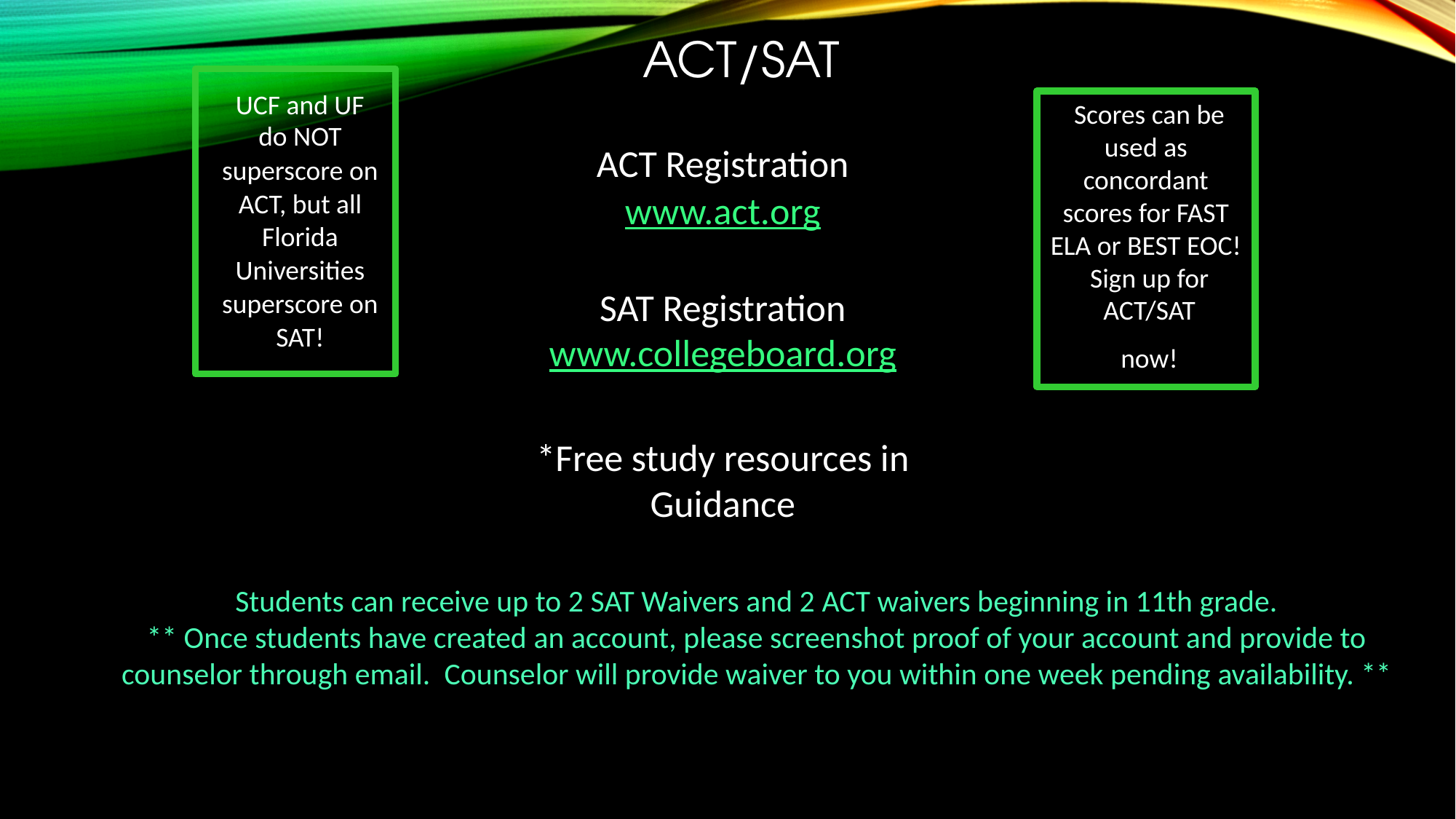

# ACT/SAT

UCF and UF
do NOT
superscore on ACT, but all Florida Universities superscore on SAT!

Scores can be used as concordant scores for FAST ELA or BEST EOC!

Sign up for
ACT/SAT

now!
ACT Registration

www.act.org

SAT Registration
www.collegeboard.org

*Free study resources in Guidance
Students can receive up to 2 SAT Waivers and 2 ACT waivers beginning in 11th grade.
** Once students have created an account, please screenshot proof of your account and provide to counselor through email.  Counselor will provide waiver to you within one week pending availability. **